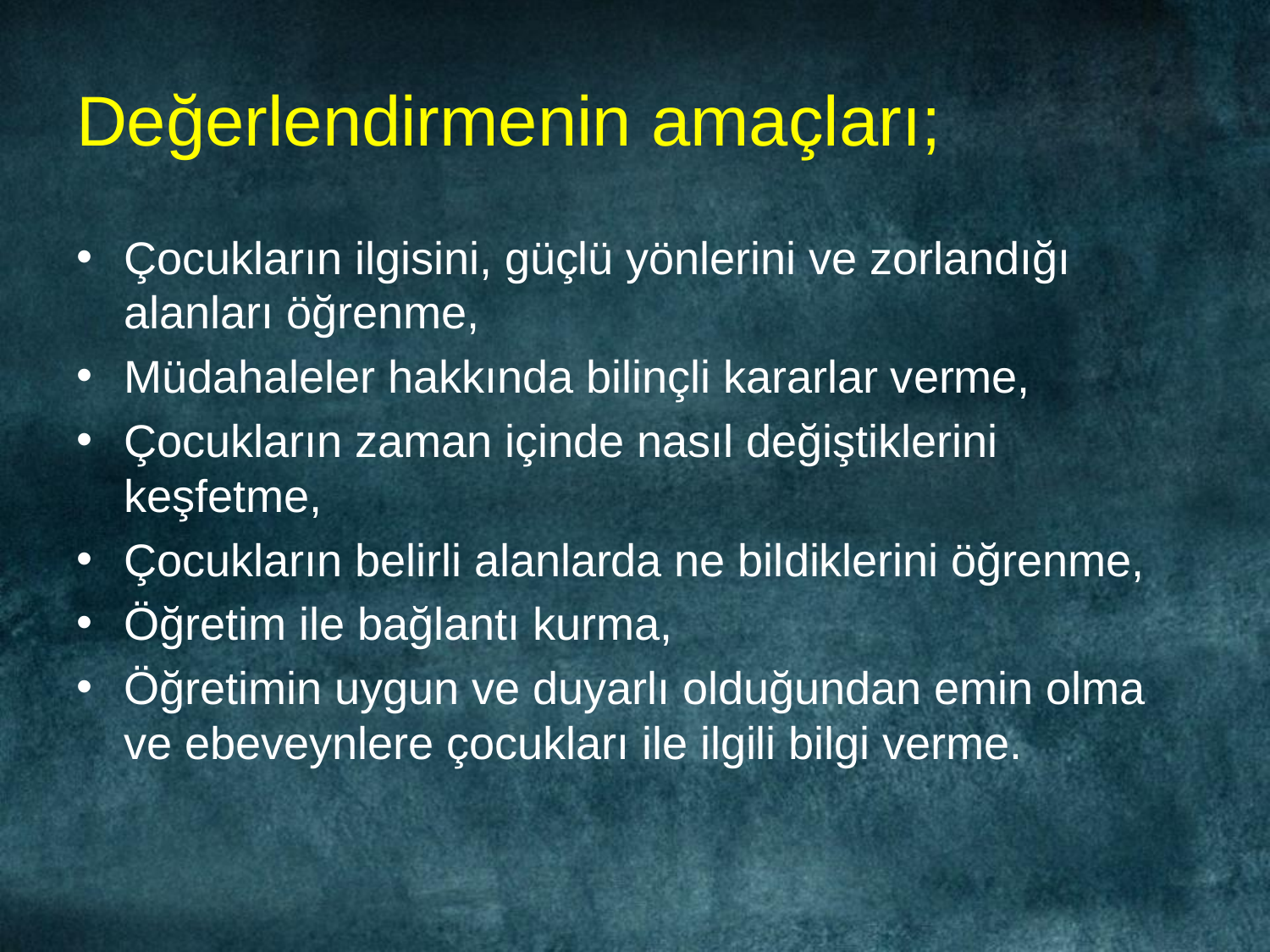

# Değerlendirmenin amaçları;
Çocukların ilgisini, güçlü yönlerini ve zorlandığı alanları öğrenme,
Müdahaleler hakkında bilinçli kararlar verme,
Çocukların zaman içinde nasıl değiştiklerini keşfetme,
Çocukların belirli alanlarda ne bildiklerini öğrenme,
Öğretim ile bağlantı kurma,
Öğretimin uygun ve duyarlı olduğundan emin olma ve ebeveynlere çocukları ile ilgili bilgi verme.